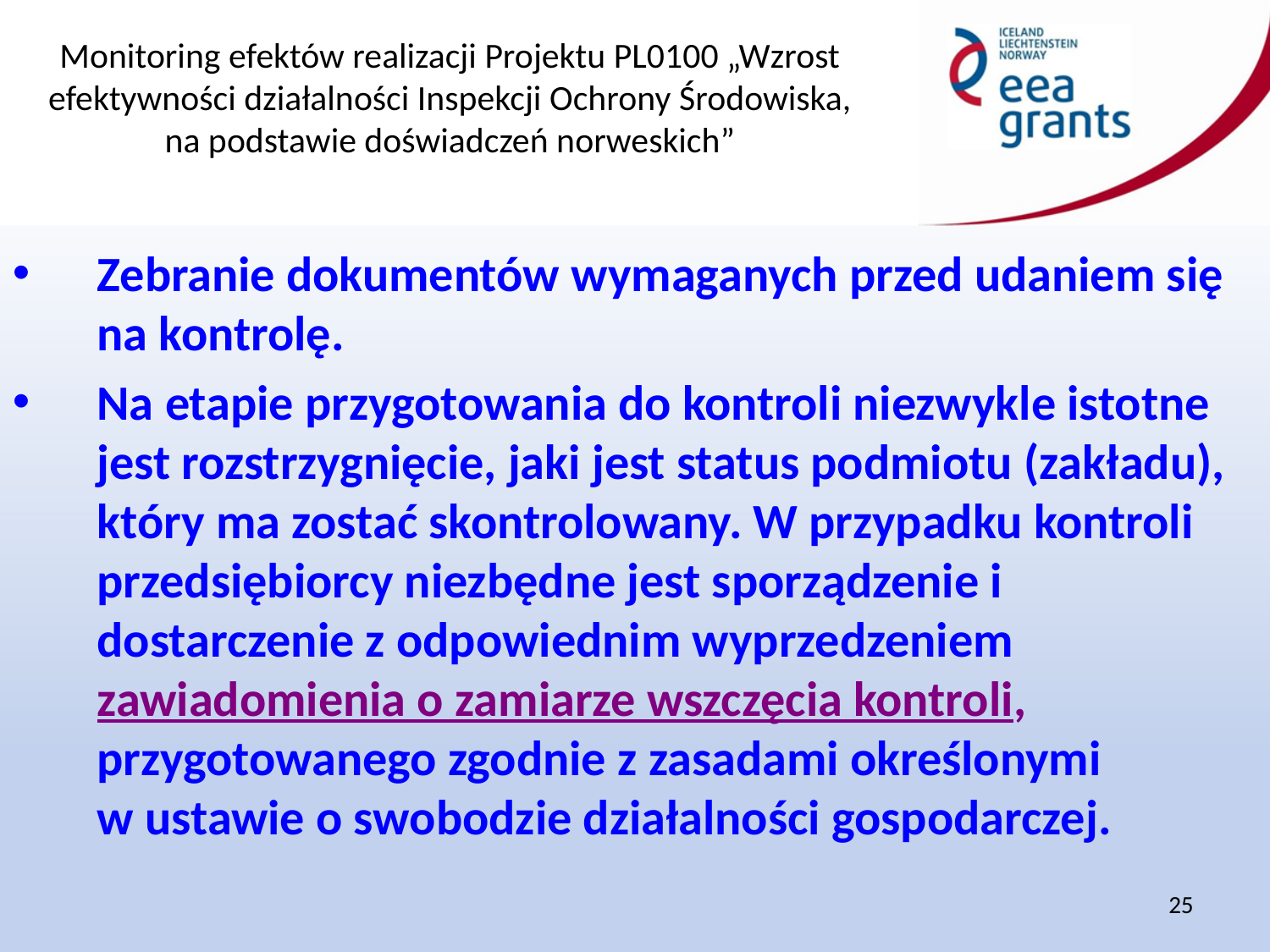

Zebranie dokumentów wymaganych przed udaniem się na kontrolę.
Na etapie przygotowania do kontroli niezwykle istotne jest rozstrzygnięcie, jaki jest status podmiotu (zakładu), który ma zostać skontrolowany. W przypadku kontroli przedsiębiorcy niezbędne jest sporządzenie i dostarczenie z odpowiednim wyprzedzeniem zawiadomienia o zamiarze wszczęcia kontroli, przygotowanego zgodnie z zasadami określonymi
w ustawie o swobodzie działalności gospodarczej.
25